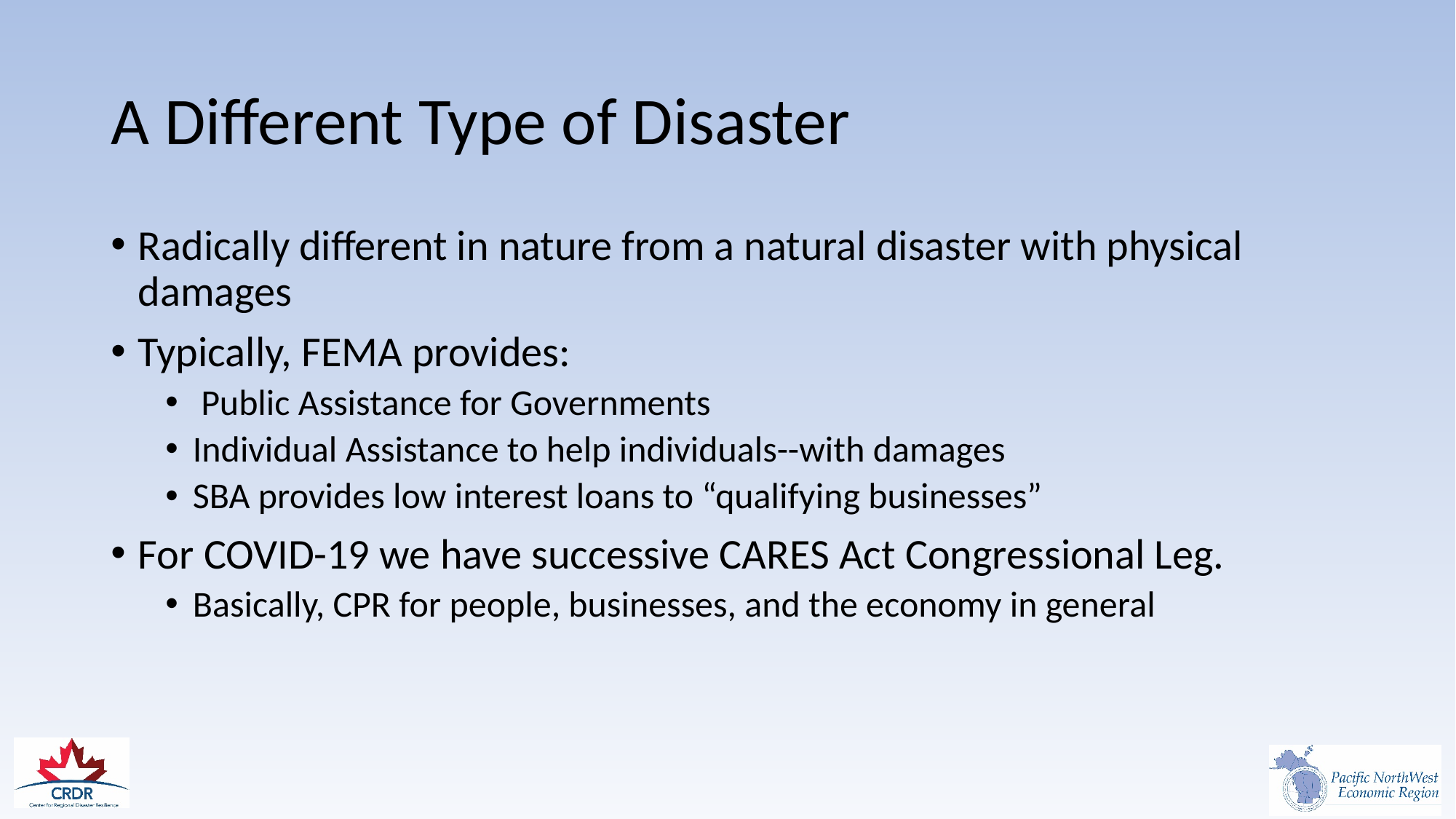

# A Different Type of Disaster
Radically different in nature from a natural disaster with physical damages
Typically, FEMA provides:
 Public Assistance for Governments
Individual Assistance to help individuals--with damages
SBA provides low interest loans to “qualifying businesses”
For COVID-19 we have successive CARES Act Congressional Leg.
Basically, CPR for people, businesses, and the economy in general